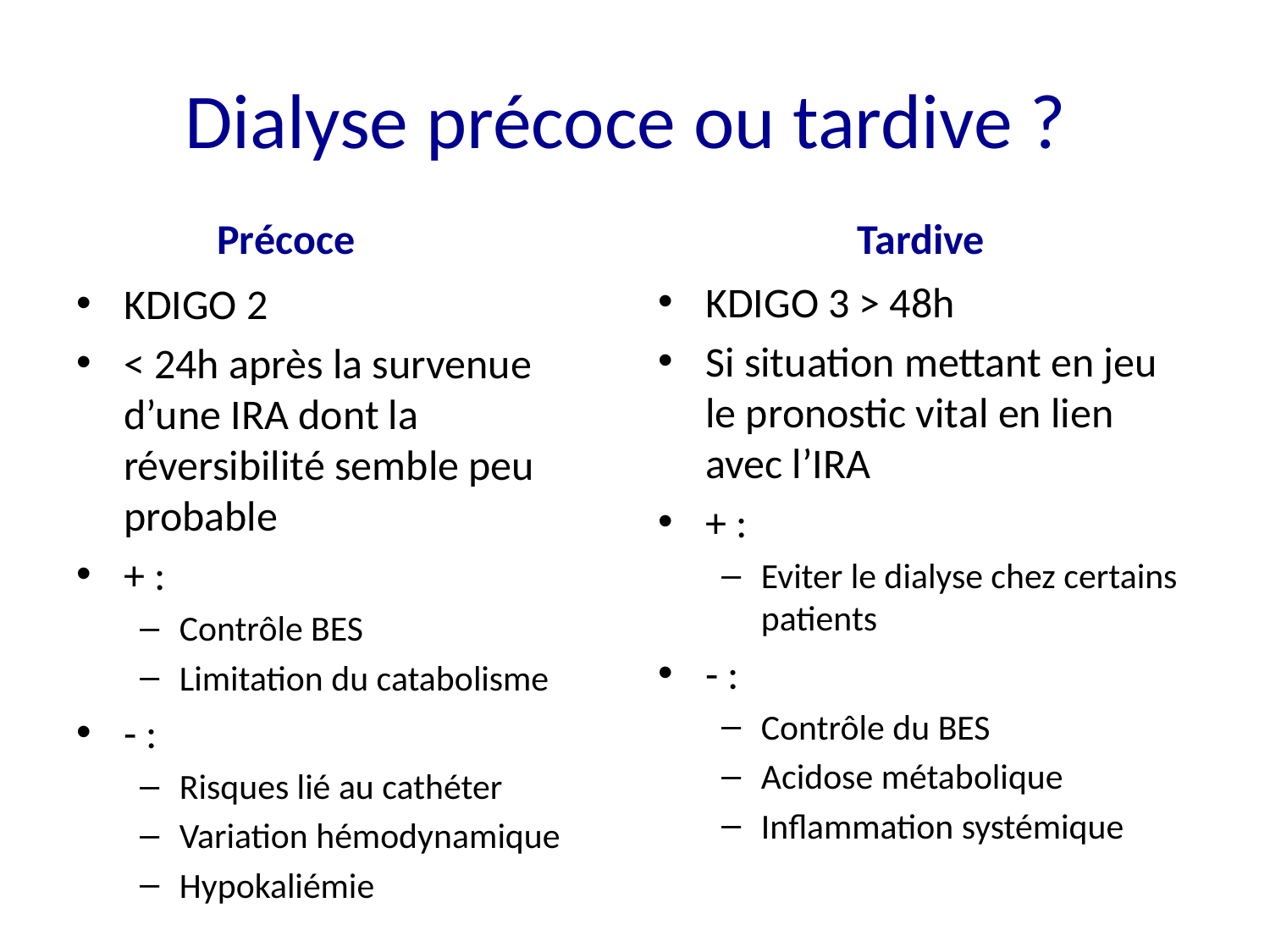

# Dialyse précoce ou tardive ?
Précoce
Tardive
KDIGO 3 > 48h
Si situation mettant en jeu le pronostic vital en lien avec l’IRA
+ :
Eviter le dialyse chez certains patients
- :
Contrôle du BES
Acidose métabolique
Inflammation systémique
KDIGO 2
< 24h après la survenue d’une IRA dont la réversibilité semble peu probable
+ :
Contrôle BES
Limitation du catabolisme
- :
Risques lié au cathéter
Variation hémodynamique
Hypokaliémie